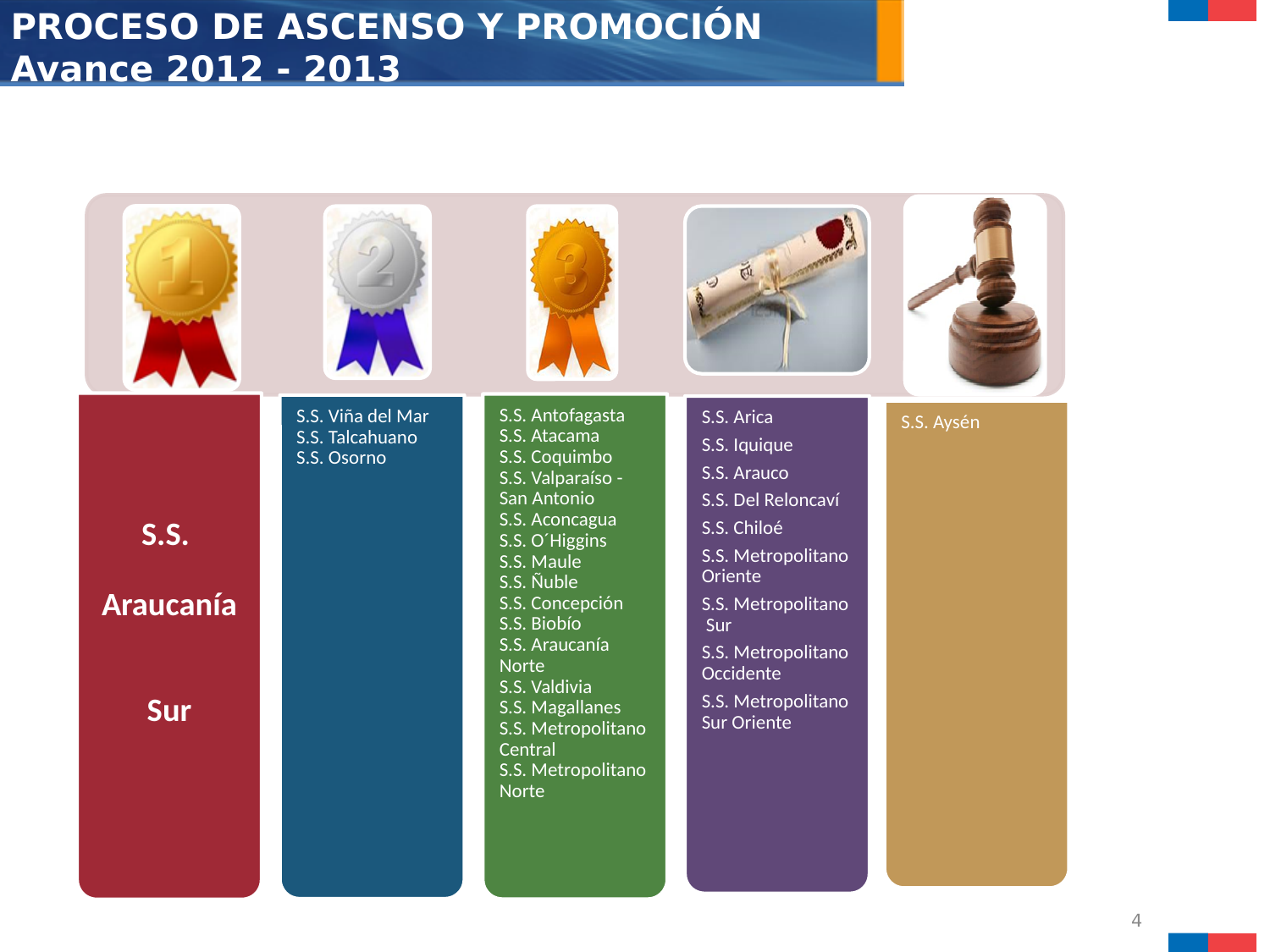

PROCESO DE ASCENSO Y PROMOCIÓN
Avance 2012 - 2013
S.S.
Araucanía
Sur
S.S. Viña del Mar
S.S. Talcahuano
S.S. Osorno
S.S. Antofagasta
S.S. Atacama
S.S. Coquimbo
S.S. Valparaíso - San Antonio
S.S. Aconcagua
S.S. O´Higgins
S.S. Maule
S.S. Ñuble
S.S. Concepción
S.S. Biobío
S.S. Araucanía Norte
S.S. Valdivia
S.S. Magallanes
S.S. Metropolitano Central
S.S. Metropolitano Norte
S.S. Arica
S.S. Iquique
S.S. Arauco
S.S. Del Reloncaví
S.S. Chiloé
S.S. Metropolitano Oriente
S.S. Metropolitano  Sur
S.S. Metropolitano Occidente
S.S. Metropolitano Sur Oriente
S.S. Aysén
4